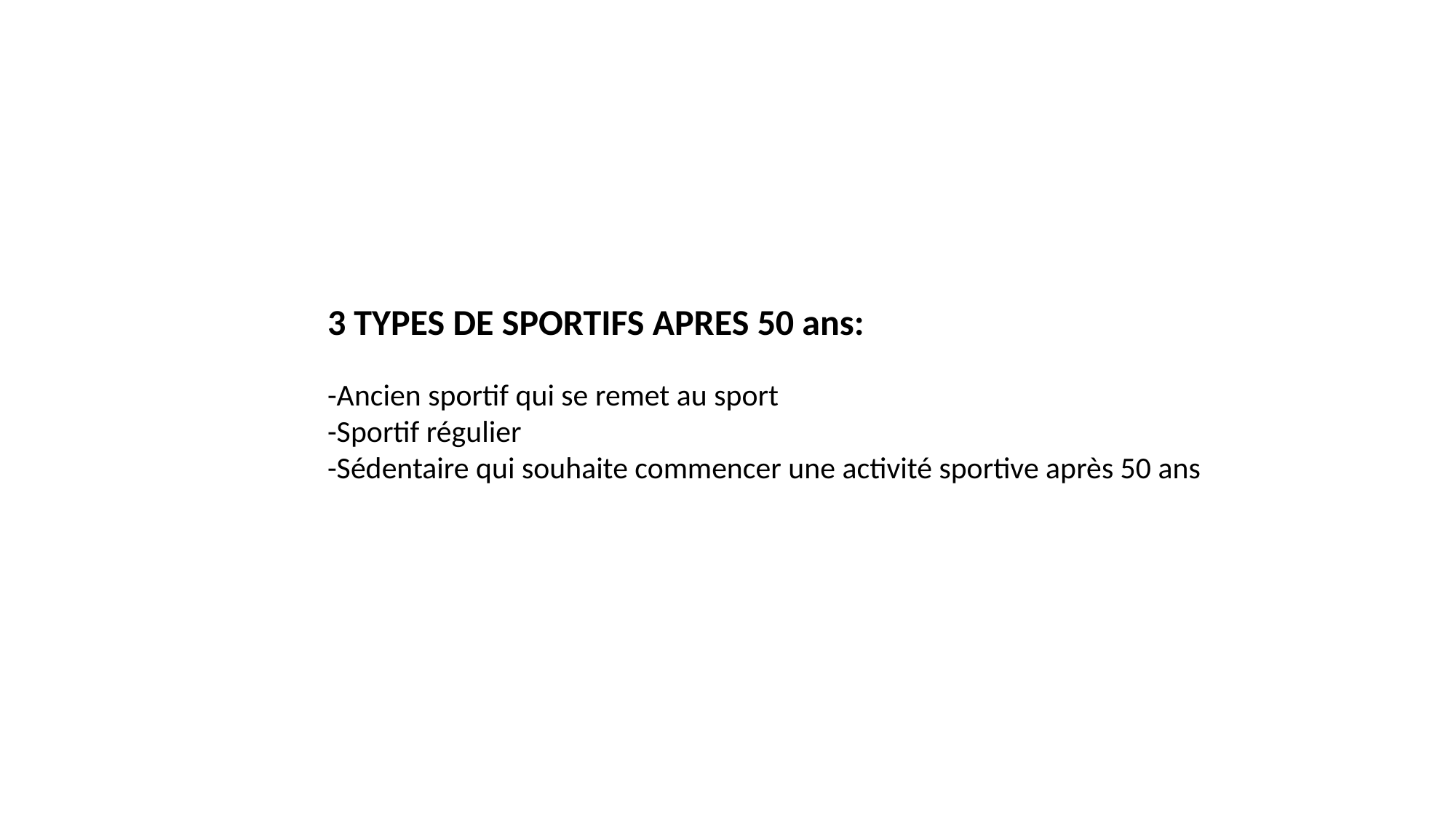

3 TYPES DE SPORTIFS APRES 50 ans:

-Ancien sportif qui se remet au sport
-Sportif régulier
-Sédentaire qui souhaite commencer une activité sportive après 50 ans